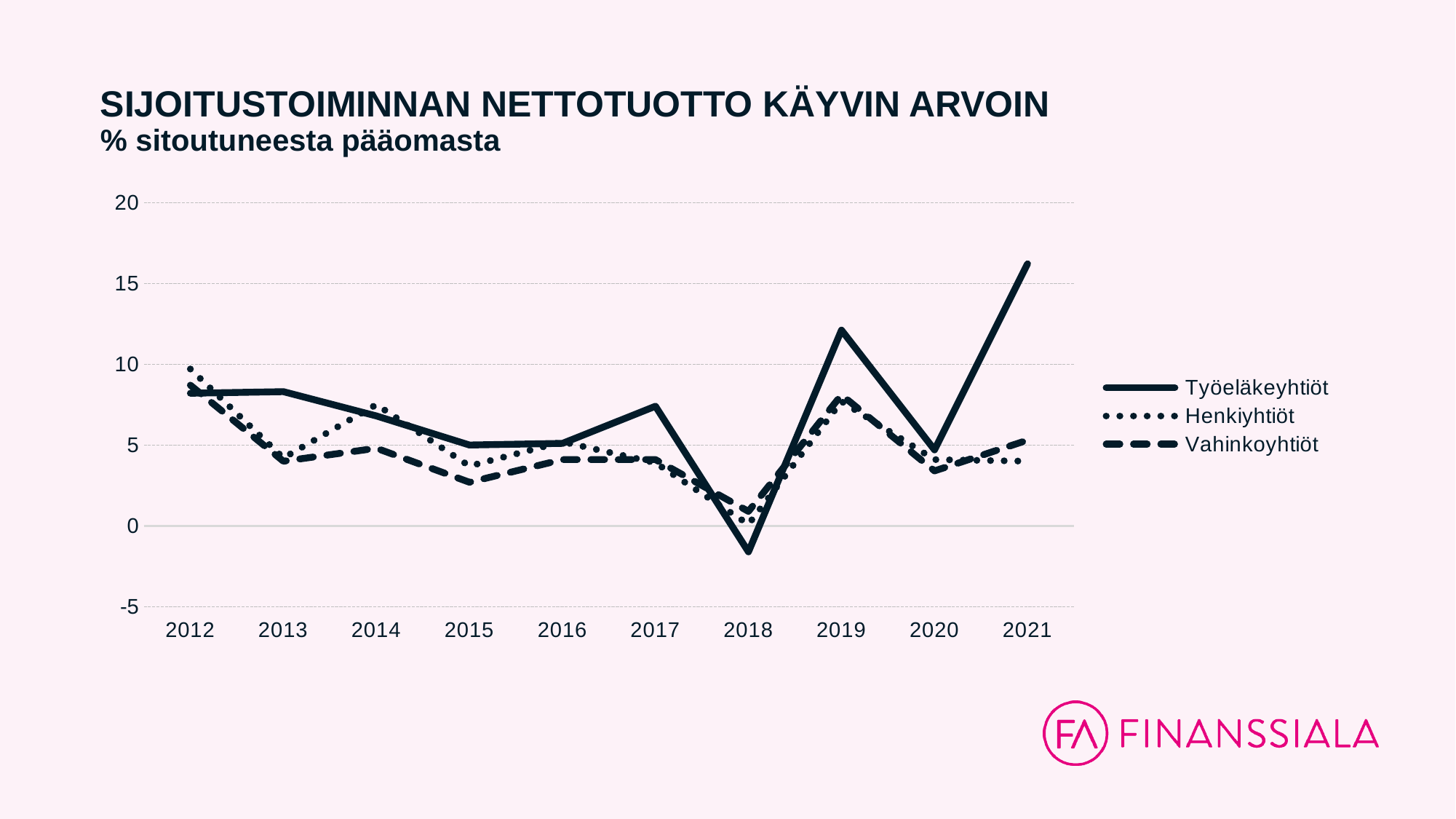

# SIJOITUSTOIMINNAN NETTOTUOTTO KÄYVIN ARVOIN % sitoutuneesta pääomasta

### Chart

| Category |  Työeläkeyhtiöt |  Henkiyhtiöt |  Vahinkoyhtiöt |
|---|---|---|---|
| 2012 | 8.2 | 9.7 | 8.7 |
| 2013 | 8.3 | 4.2 | 4.0 |
| 2014 | 6.8 | 7.5 | 4.8 |
| 2015 | 5.0 | 3.7 | 2.7 |
| 2016 | 5.1 | 5.2 | 4.1 |
| 2017 | 7.4 | 3.9 | 4.1 |
| 2018 | -1.6 | 0.1 | 0.9 |
| 2019 | 12.1 | 7.7 | 8.1 |
| 2020 | 4.7 | 4.1 | 3.4 |
| 2021 | 16.2 | 4.0 | 5.3 |